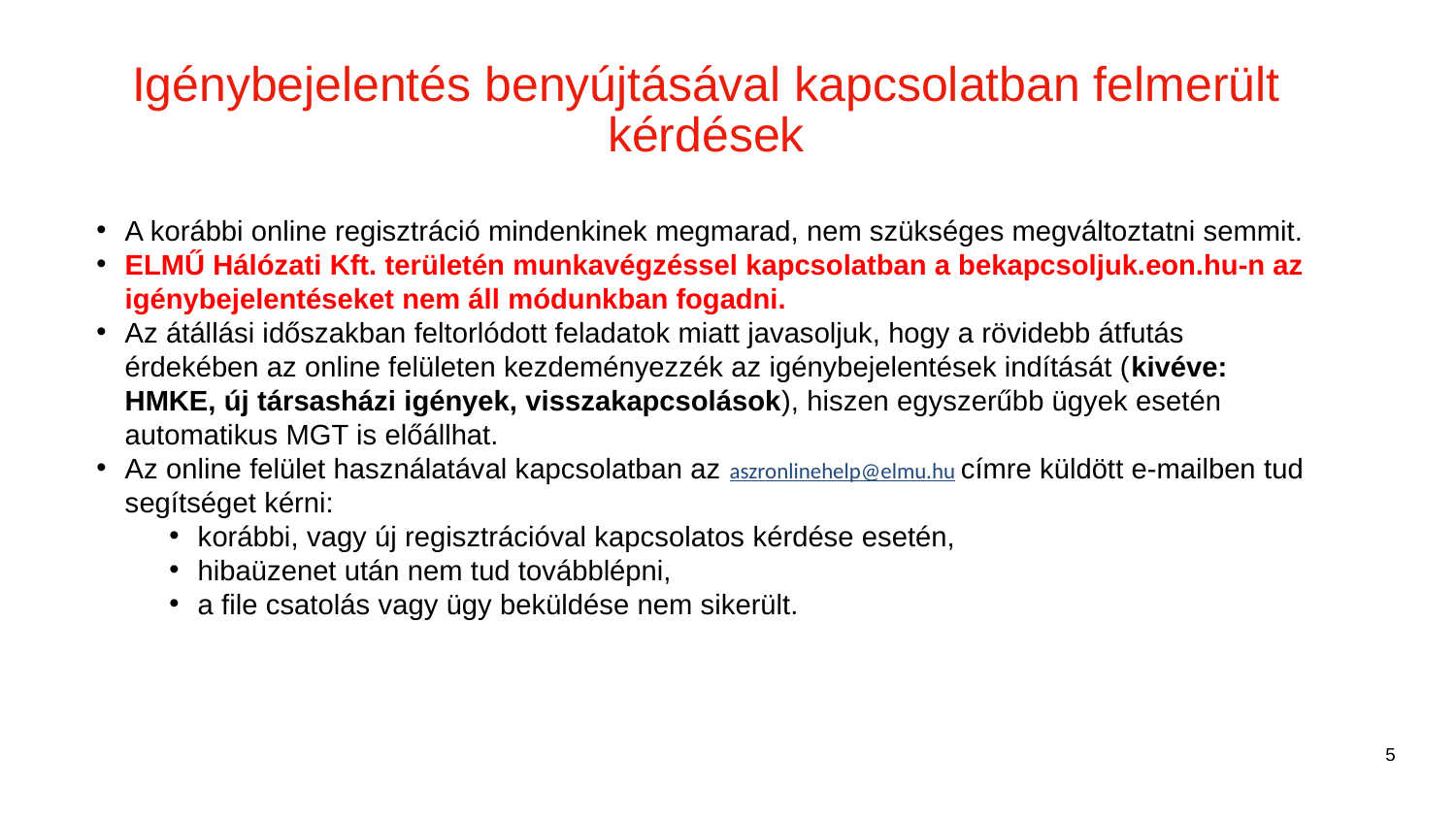

# Igénybejelentés benyújtásával kapcsolatban felmerült kérdések
A korábbi online regisztráció mindenkinek megmarad, nem szükséges megváltoztatni semmit.
ELMŰ Hálózati Kft. területén munkavégzéssel kapcsolatban a bekapcsoljuk.eon.hu-n az igénybejelentéseket nem áll módunkban fogadni.
Az átállási időszakban feltorlódott feladatok miatt javasoljuk, hogy a rövidebb átfutás érdekében az online felületen kezdeményezzék az igénybejelentések indítását (kivéve: HMKE, új társasházi igények, visszakapcsolások), hiszen egyszerűbb ügyek esetén automatikus MGT is előállhat.
Az online felület használatával kapcsolatban az aszronlinehelp@elmu.hu címre küldött e-mailben tud segítséget kérni:
korábbi, vagy új regisztrációval kapcsolatos kérdése esetén,
hibaüzenet után nem tud továbblépni,
a file csatolás vagy ügy beküldése nem sikerült.

5